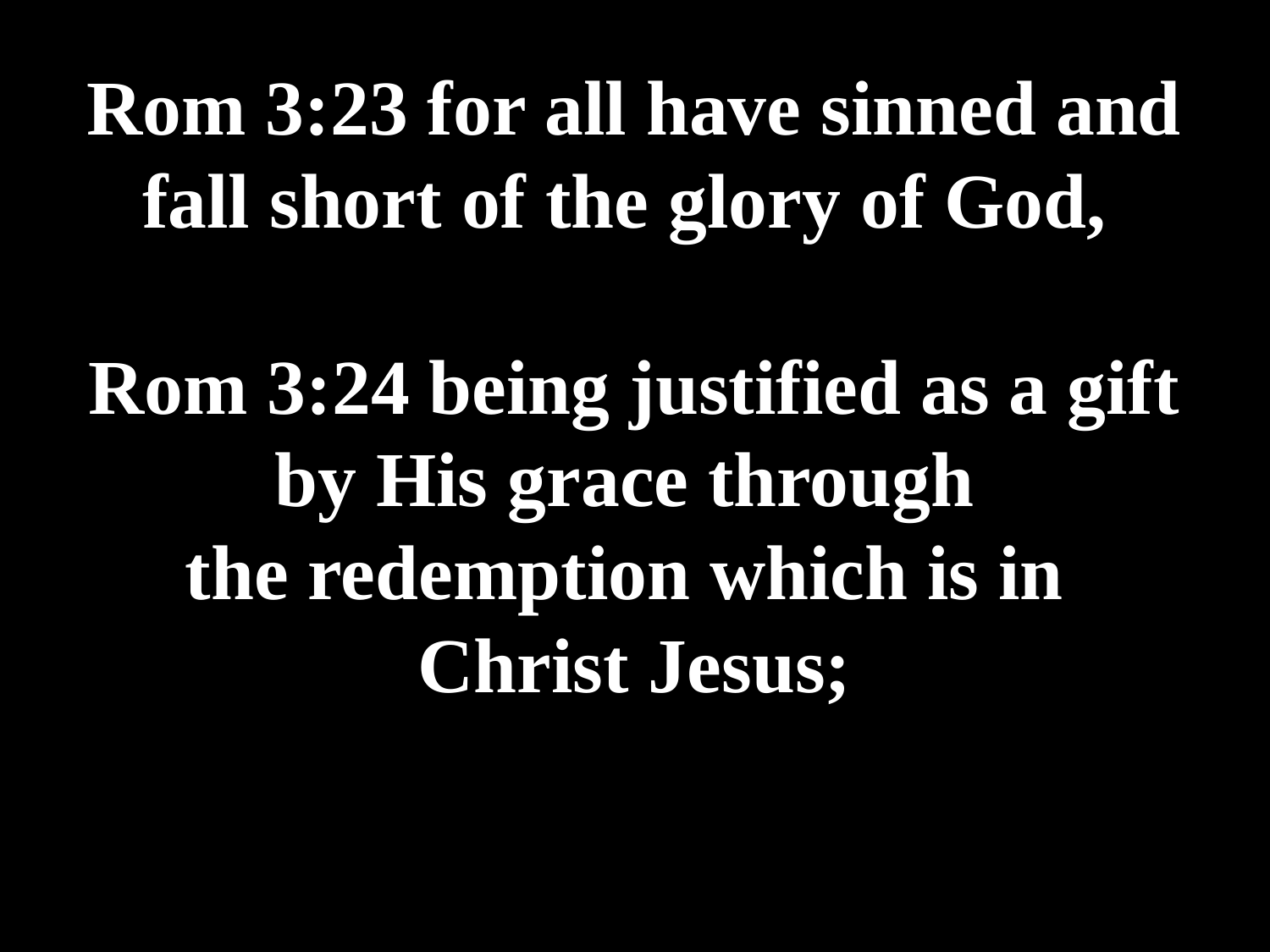

# Rom 3:23 for all have sinned and fall short of the glory of God, Rom 3:24 being justified as a gift by His grace through the redemption which is in Christ Jesus;